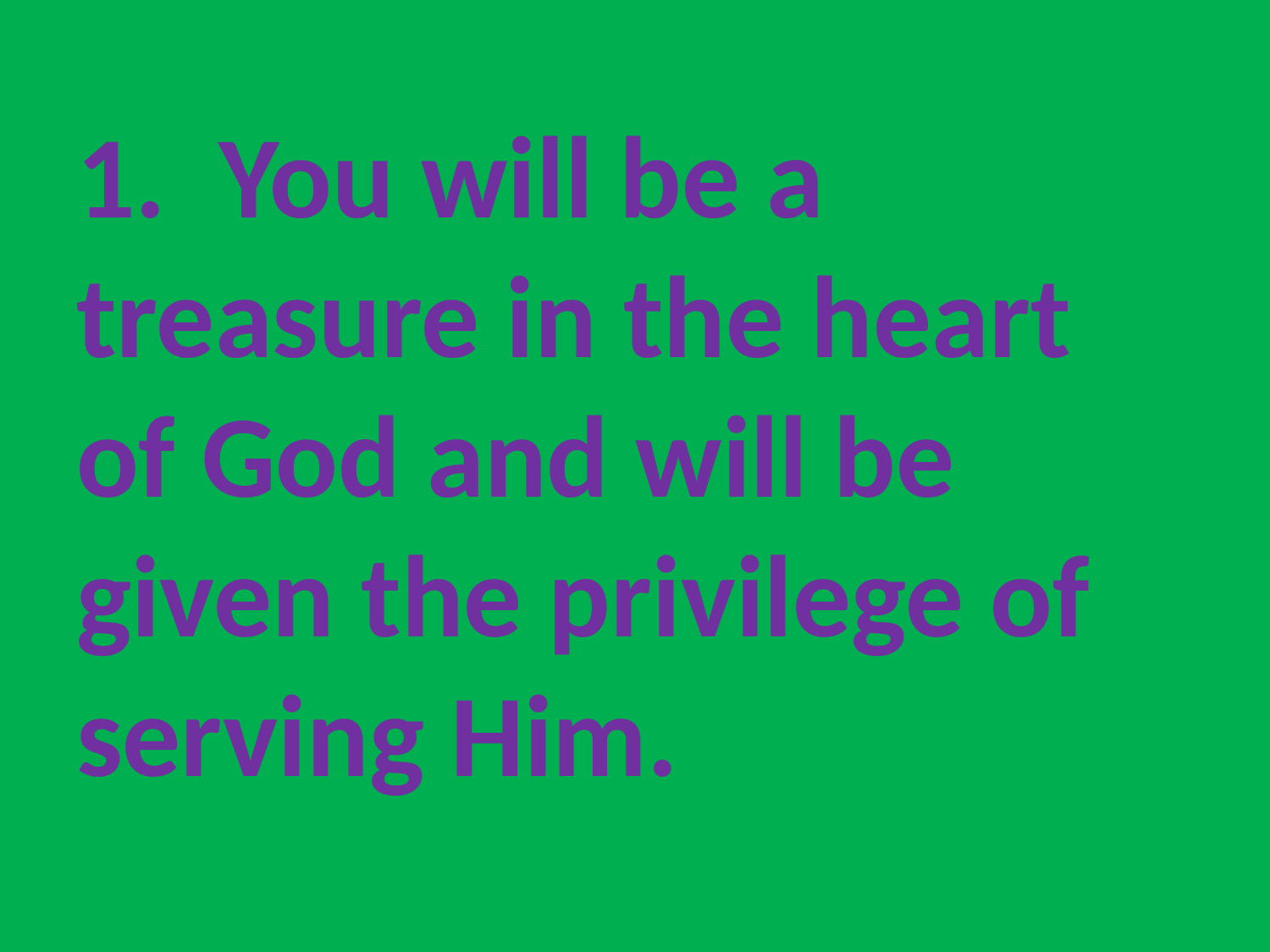

1.  You will be a treasure in the heart of God and will be given the privilege of serving Him.